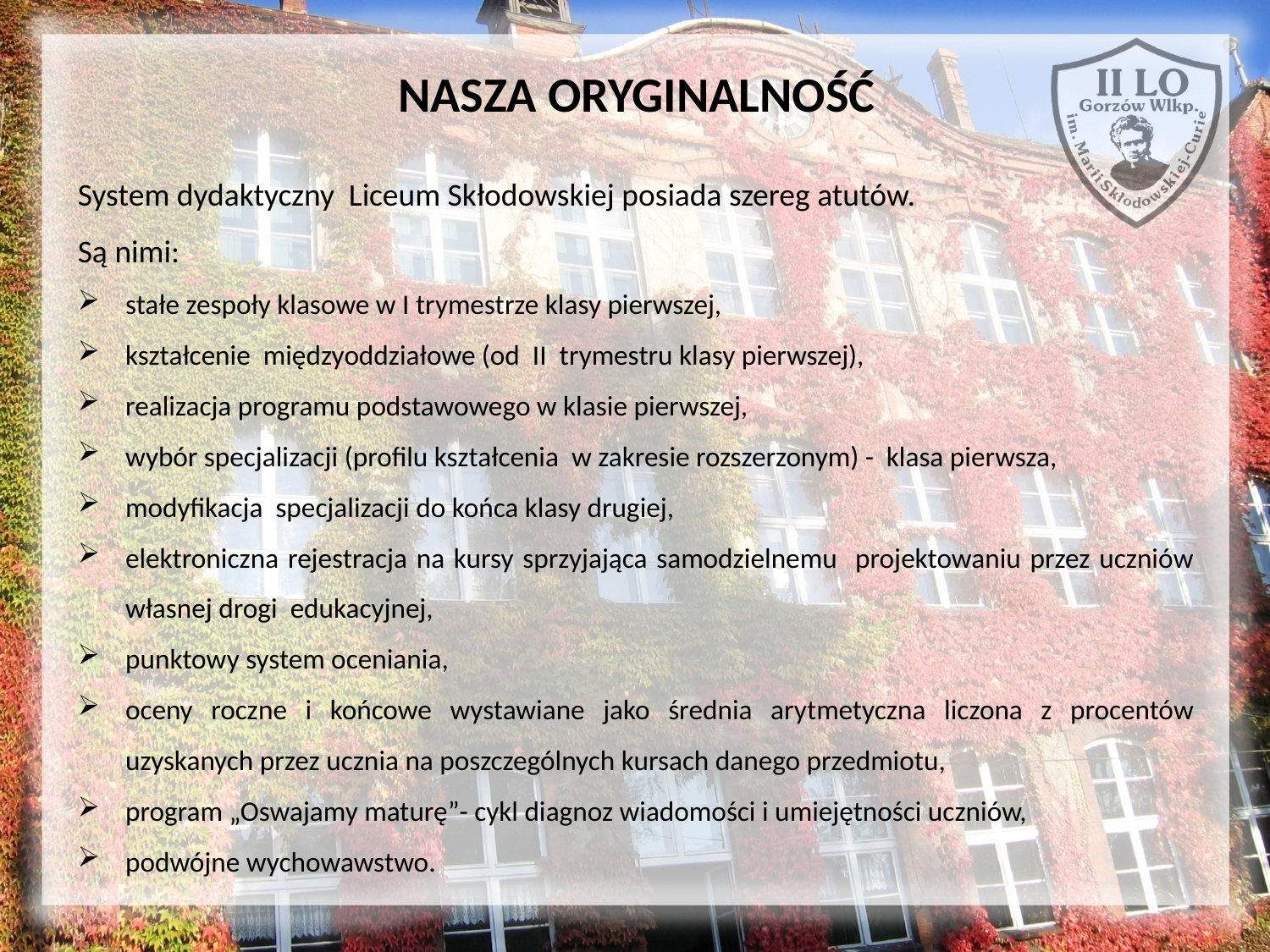

# NASZA ORYGINALNOŚĆ
System dydaktyczny  Liceum Skłodowskiej posiada szereg atutów.
Są nimi:
stałe zespoły klasowe w I trymestrze klasy pierwszej,
kształcenie  międzyoddziałowe (od  II  trymestru klasy pierwszej),
realizacja programu podstawowego w klasie pierwszej,
wybór specjalizacji (profilu kształcenia  w zakresie rozszerzonym) -  klasa pierwsza,
modyfikacja  specjalizacji do końca klasy drugiej,
elektroniczna rejestracja na kursy sprzyjająca samodzielnemu  projektowaniu przez uczniów własnej drogi  edukacyjnej,
punktowy system oceniania,
oceny roczne i końcowe wystawiane jako średnia arytmetyczna liczona z procentów uzyskanych przez ucznia na poszczególnych kursach danego przedmiotu,
program „Oswajamy maturę”- cykl diagnoz wiadomości i umiejętności uczniów,
podwójne wychowawstwo.